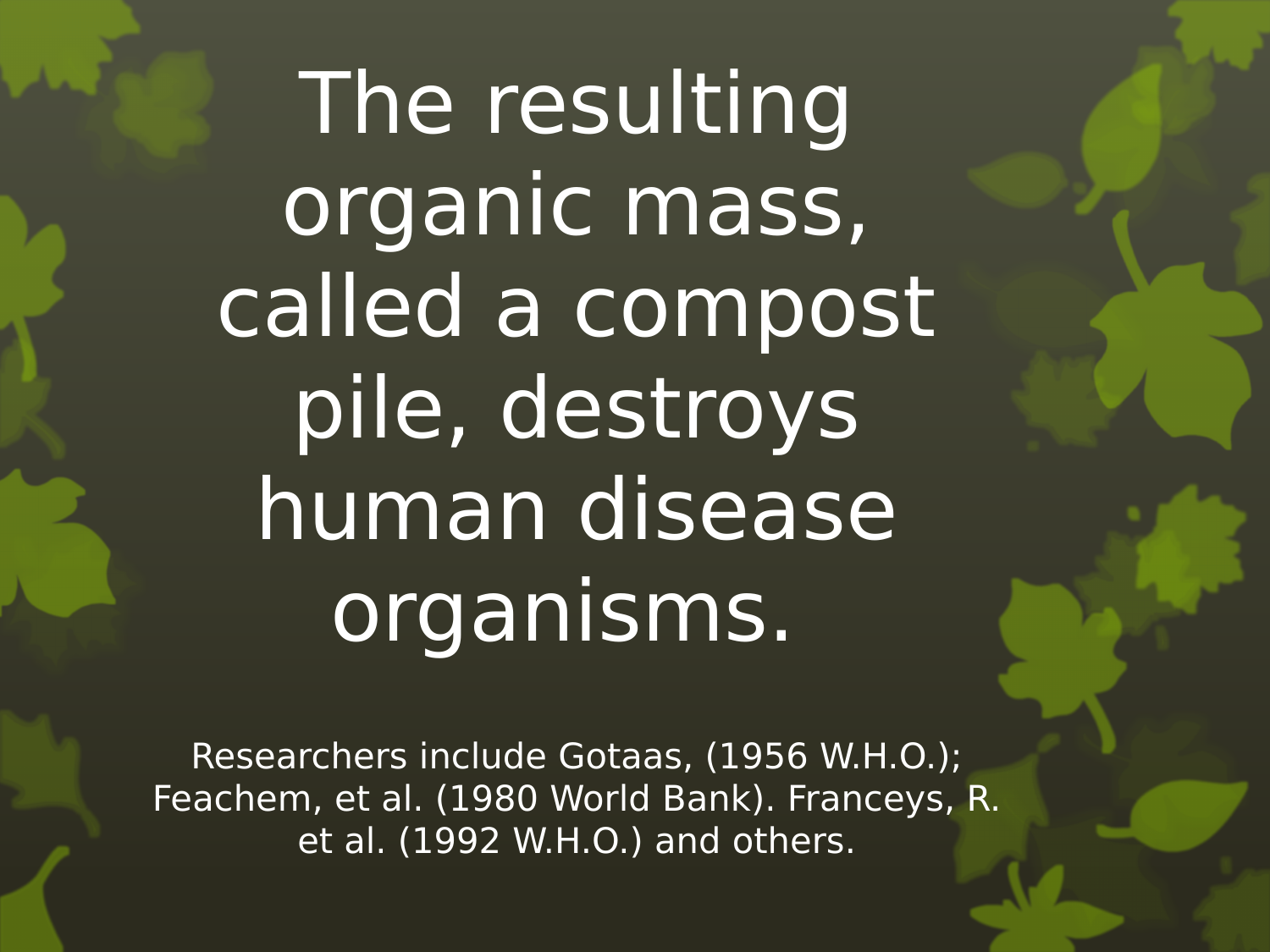

The resulting organic mass, called a compost pile, destroys human disease organisms.

Researchers include Gotaas, (1956 W.H.O.); Feachem, et al. (1980 World Bank). Franceys, R. et al. (1992 W.H.O.) and others.